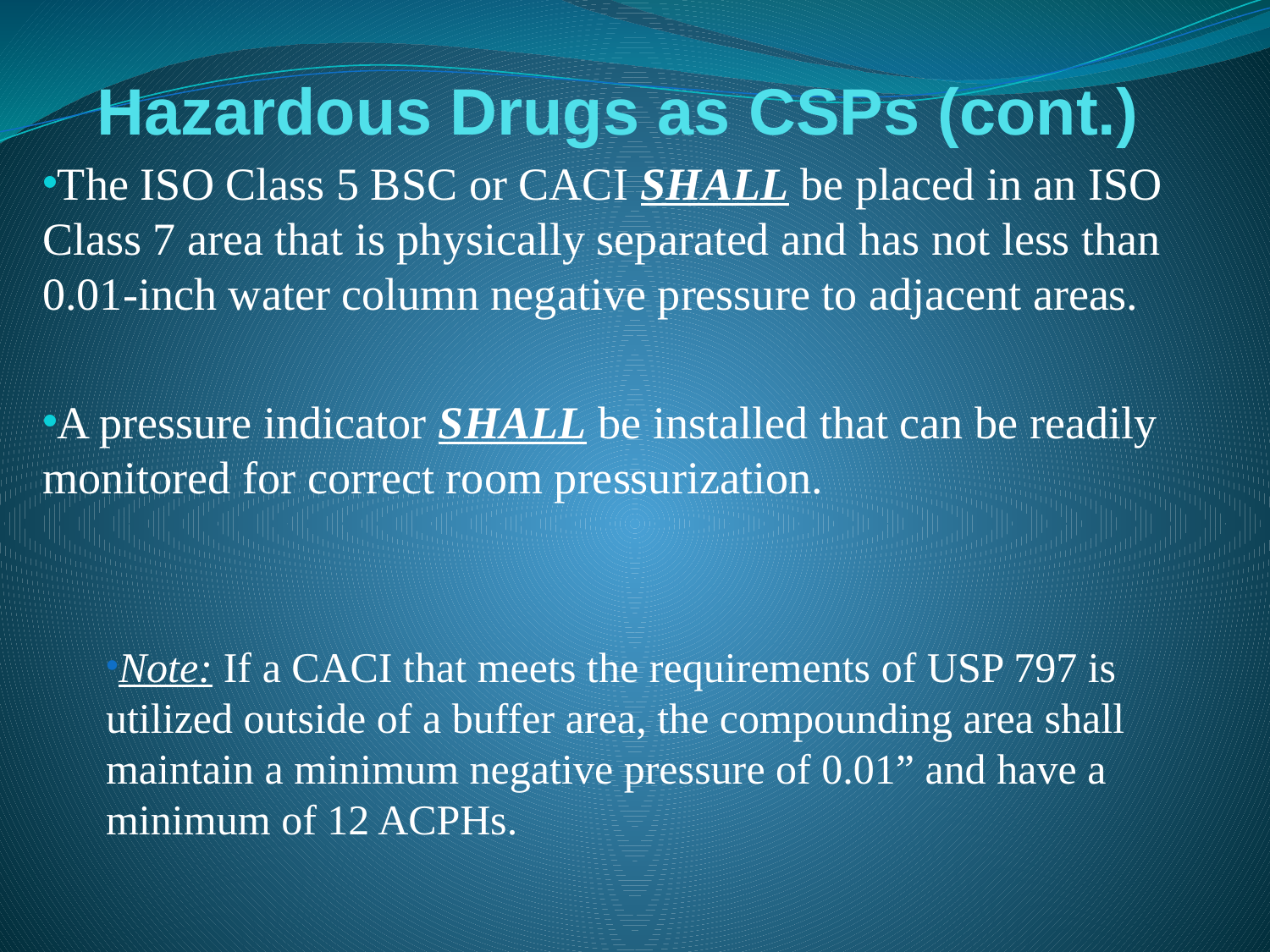

# Hazardous Drugs as CSPs (cont.)
The ISO Class 5 BSC or CACI SHALL be placed in an ISO Class 7 area that is physically separated and has not less than 0.01-inch water column negative pressure to adjacent areas.

A pressure indicator SHALL be installed that can be readily monitored for correct room pressurization.

Note: If a CACI that meets the requirements of USP 797 is utilized outside of a buffer area, the compounding area shall maintain a minimum negative pressure of 0.01” and have a minimum of 12 ACPHs.